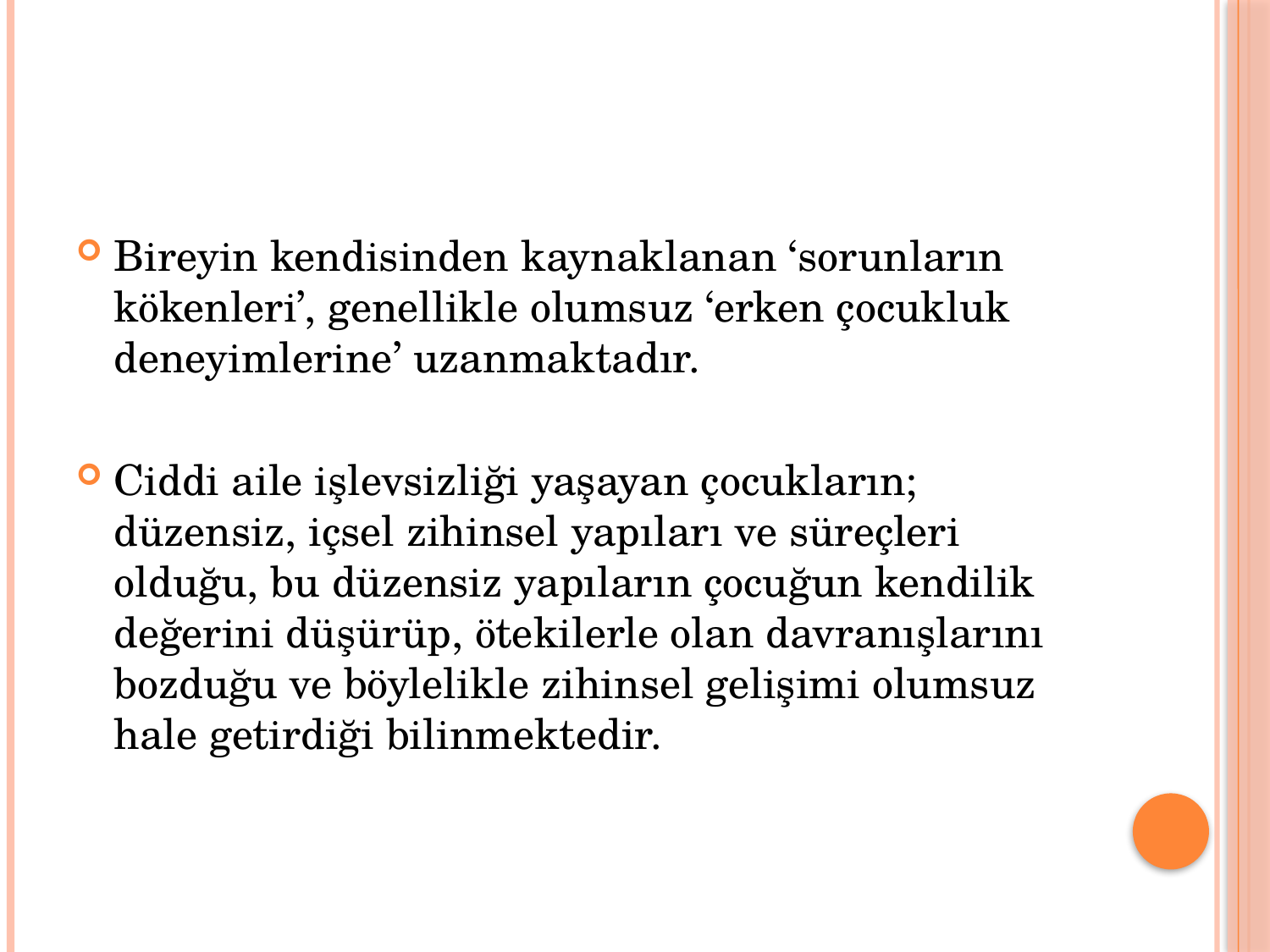

#
Bireyin kendisinden kaynaklanan ‘sorunların kökenleri’, genellikle olumsuz ‘erken çocukluk deneyimlerine’ uzanmaktadır.

Ciddi aile işlevsizliği yaşayan çocukların; düzensiz, içsel zihinsel yapıları ve süreçleri olduğu, bu düzensiz yapıların çocuğun kendilik değerini düşürüp, ötekilerle olan davranışlarını bozduğu ve böylelikle zihinsel gelişimi olumsuz hale getirdiği bilinmektedir.